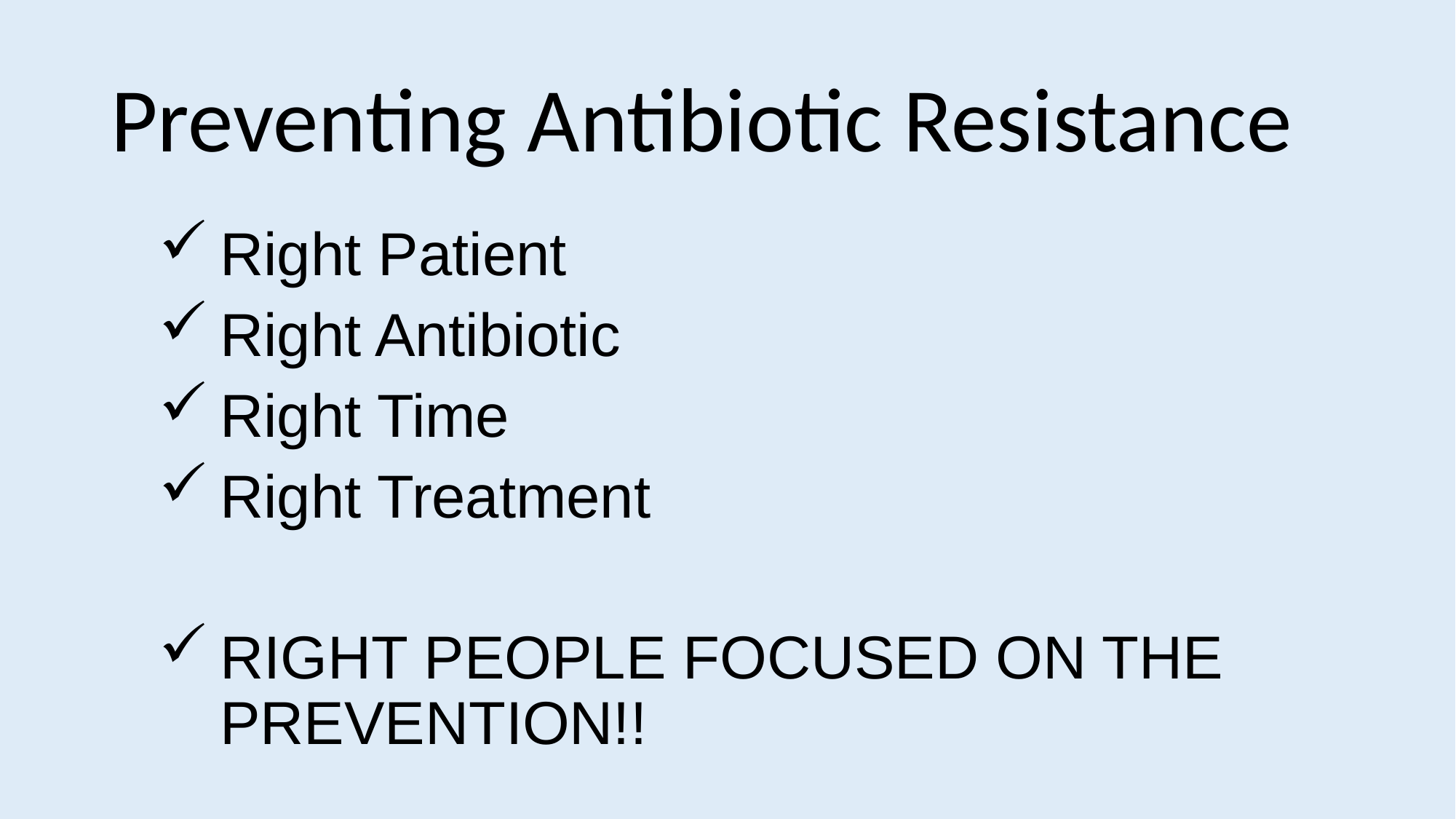

# Preventing Antibiotic Resistance
Right Patient
Right Antibiotic
Right Time
Right Treatment

RIGHT PEOPLE FOCUSED ON THE PREVENTION!!